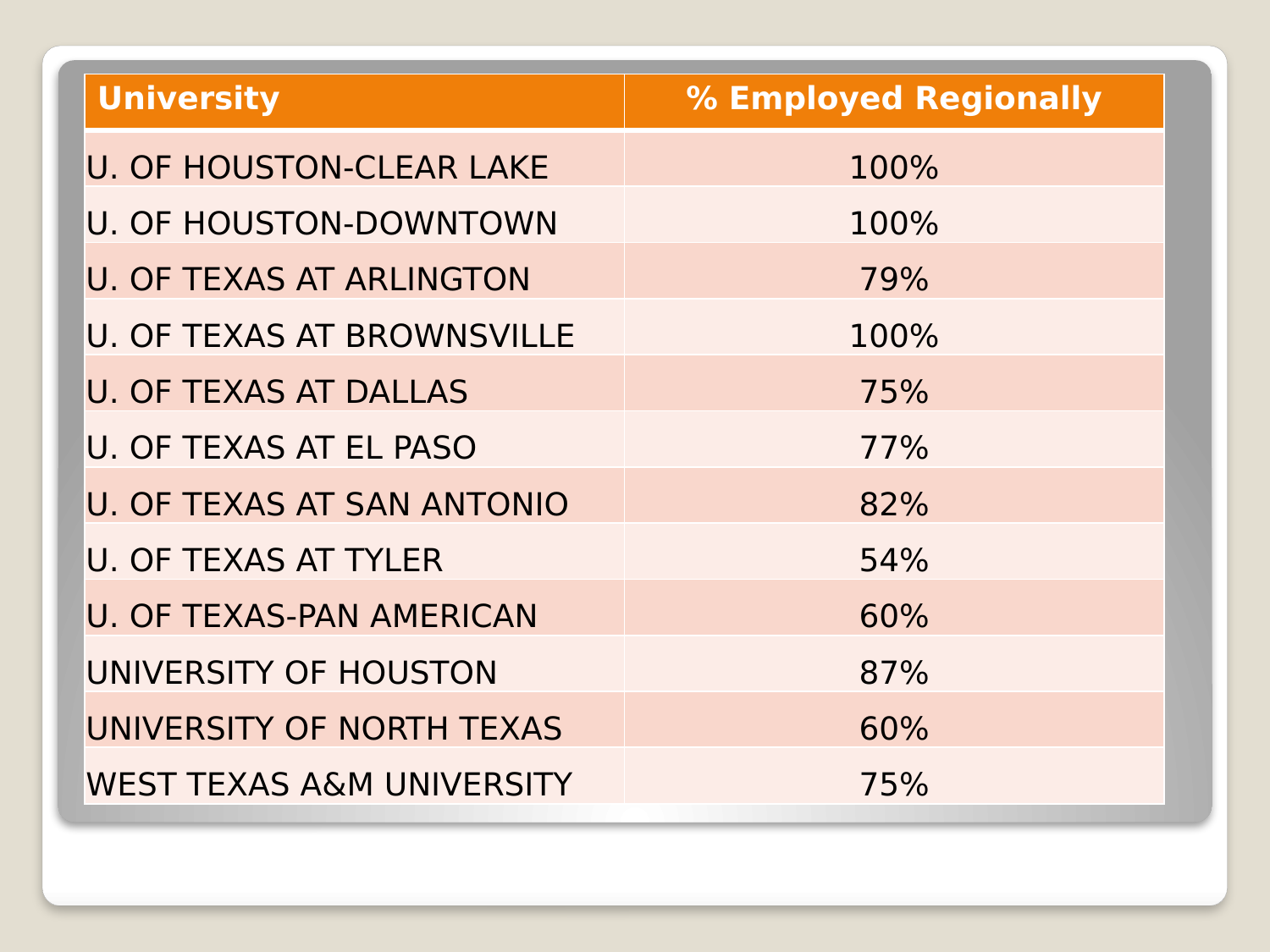

| University | % Employed Regionally |
| --- | --- |
| U. OF HOUSTON-CLEAR LAKE | 100% |
| U. OF HOUSTON-DOWNTOWN | 100% |
| U. OF TEXAS AT ARLINGTON | 79% |
| U. OF TEXAS AT BROWNSVILLE | 100% |
| U. OF TEXAS AT DALLAS | 75% |
| U. OF TEXAS AT EL PASO | 77% |
| U. OF TEXAS AT SAN ANTONIO | 82% |
| U. OF TEXAS AT TYLER | 54% |
| U. OF TEXAS-PAN AMERICAN | 60% |
| UNIVERSITY OF HOUSTON | 87% |
| UNIVERSITY OF NORTH TEXAS | 60% |
| WEST TEXAS A&M UNIVERSITY | 75% |